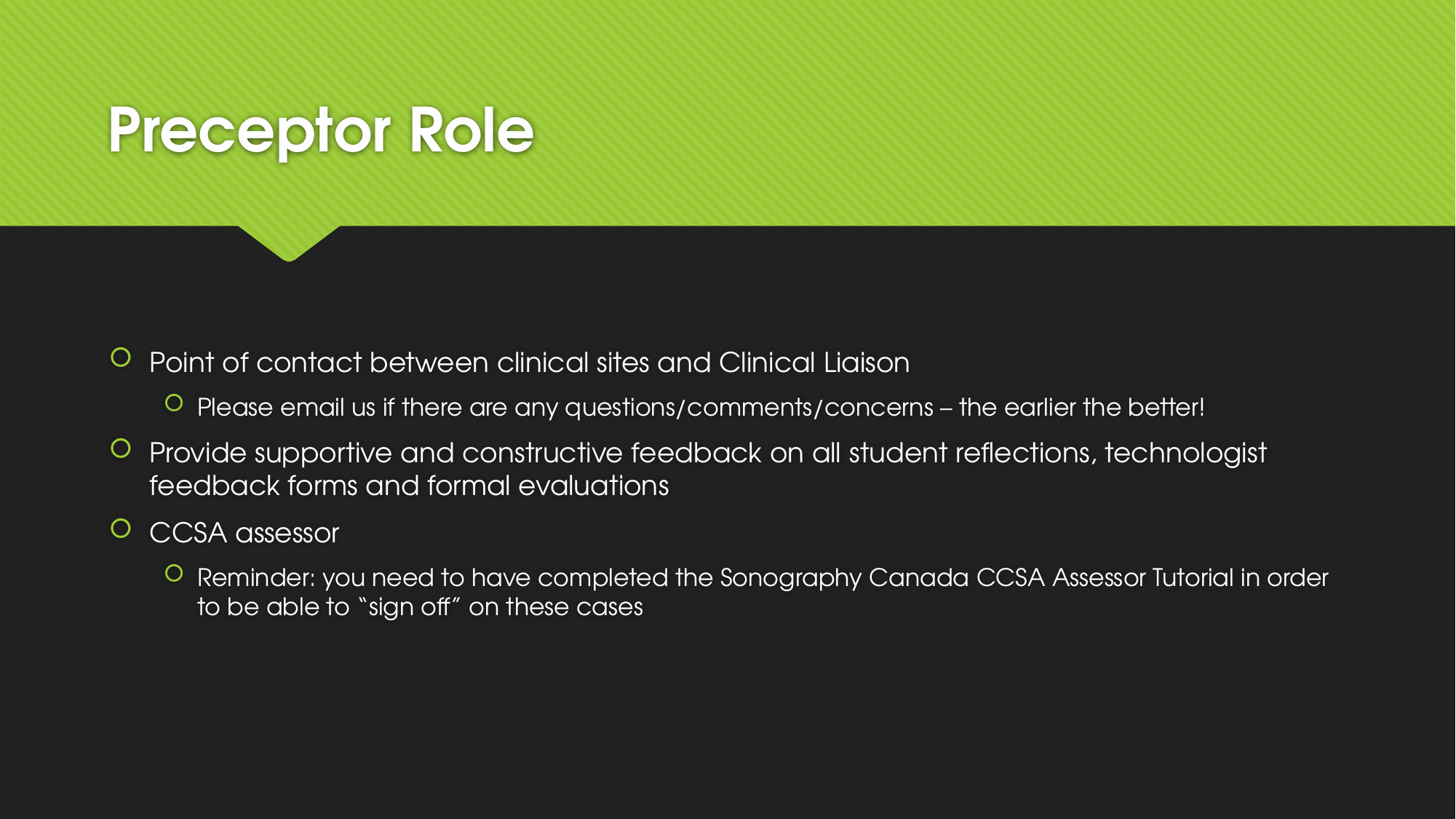

# Preceptor Role
Point of contact between clinical sites and Clinical Liaison
Please email us if there are any questions/comments/concerns – the earlier the better!
Provide supportive and constructive feedback on all student reflections, technologist feedback forms and formal evaluations
CCSA assessor
Reminder: you need to have completed the Sonography Canada CCSA Assessor Tutorial in order to be able to “sign off” on these cases